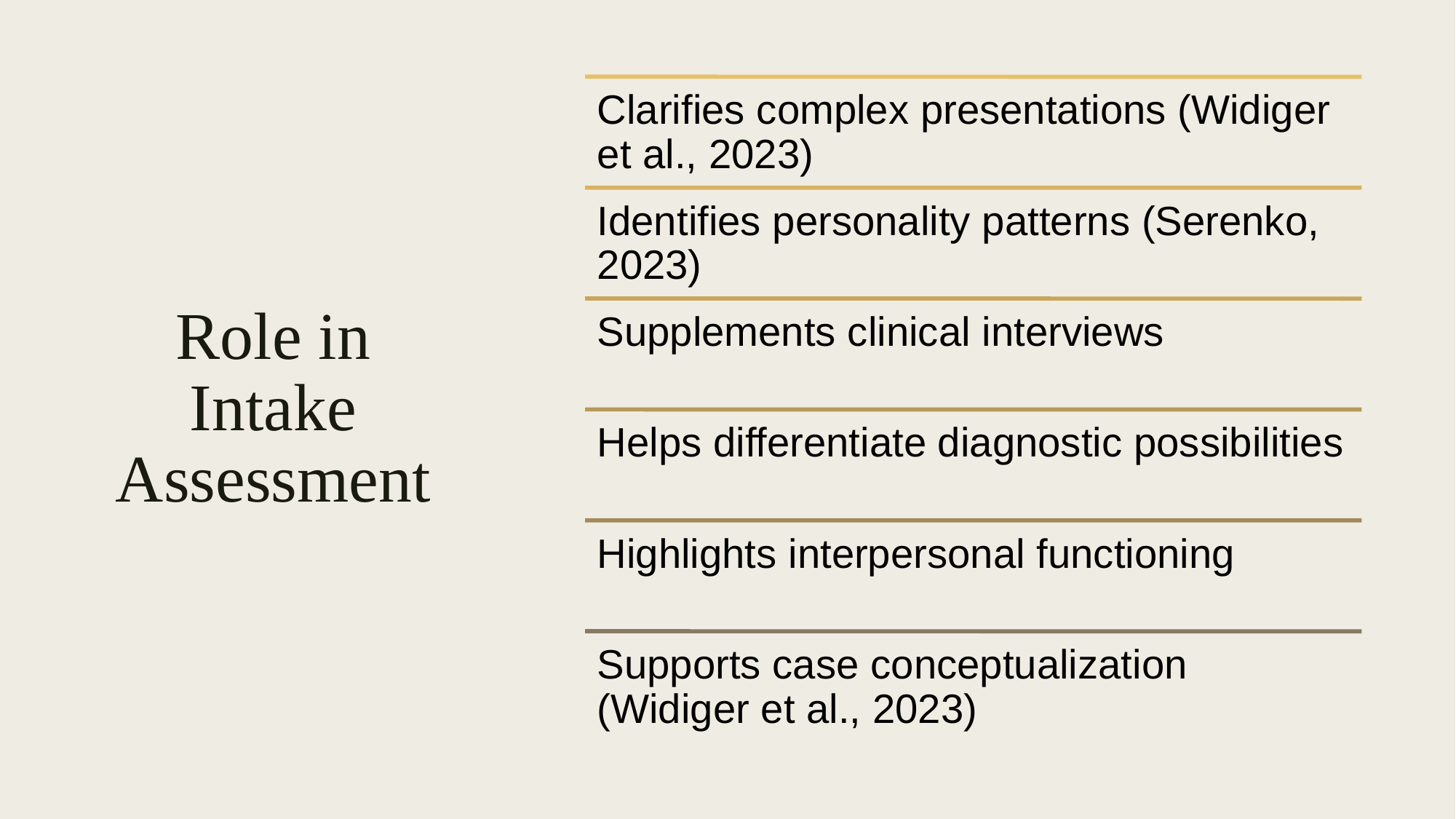

# Role in Intake Assessment
Clarifies complex presentations (Widiger et al., 2023)
Identifies personality patterns (Serenko, 2023)
Supplements clinical interviews
Helps differentiate diagnostic possibilities
Highlights interpersonal functioning
Supports case conceptualization (Widiger et al., 2023)